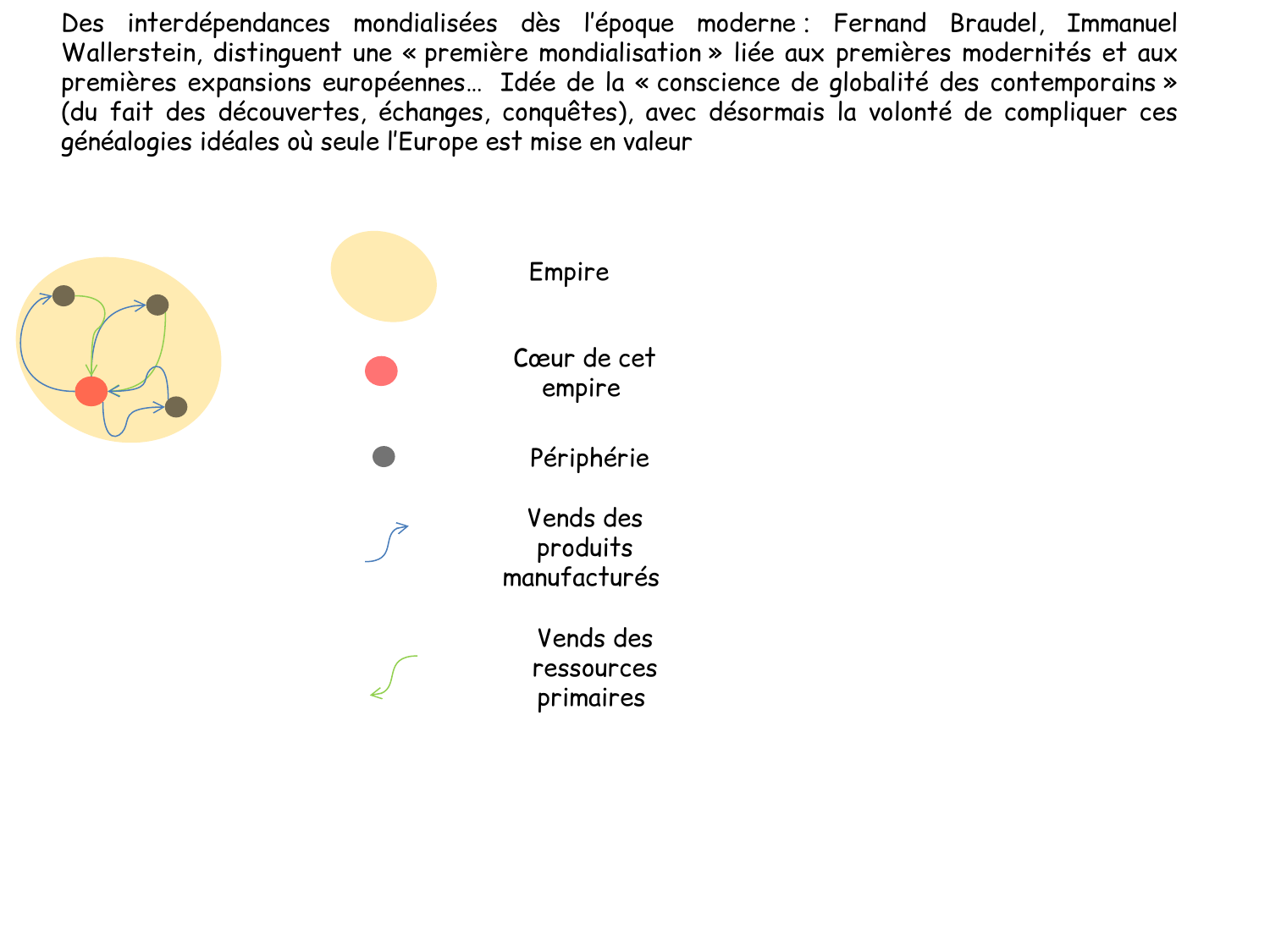

Des interdépendances mondialisées dès l’époque moderne : Fernand Braudel, Immanuel Wallerstein, distinguent une « première mondialisation » liée aux premières modernités et aux premières expansions européennes…  Idée de la « conscience de globalité des contemporains » (du fait des découvertes, échanges, conquêtes), avec désormais la volonté de compliquer ces généalogies idéales où seule l’Europe est mise en valeur

Empire

Cœur de cet empire

Périphérie

Vends des produits manufacturés
Vends des ressources primaires